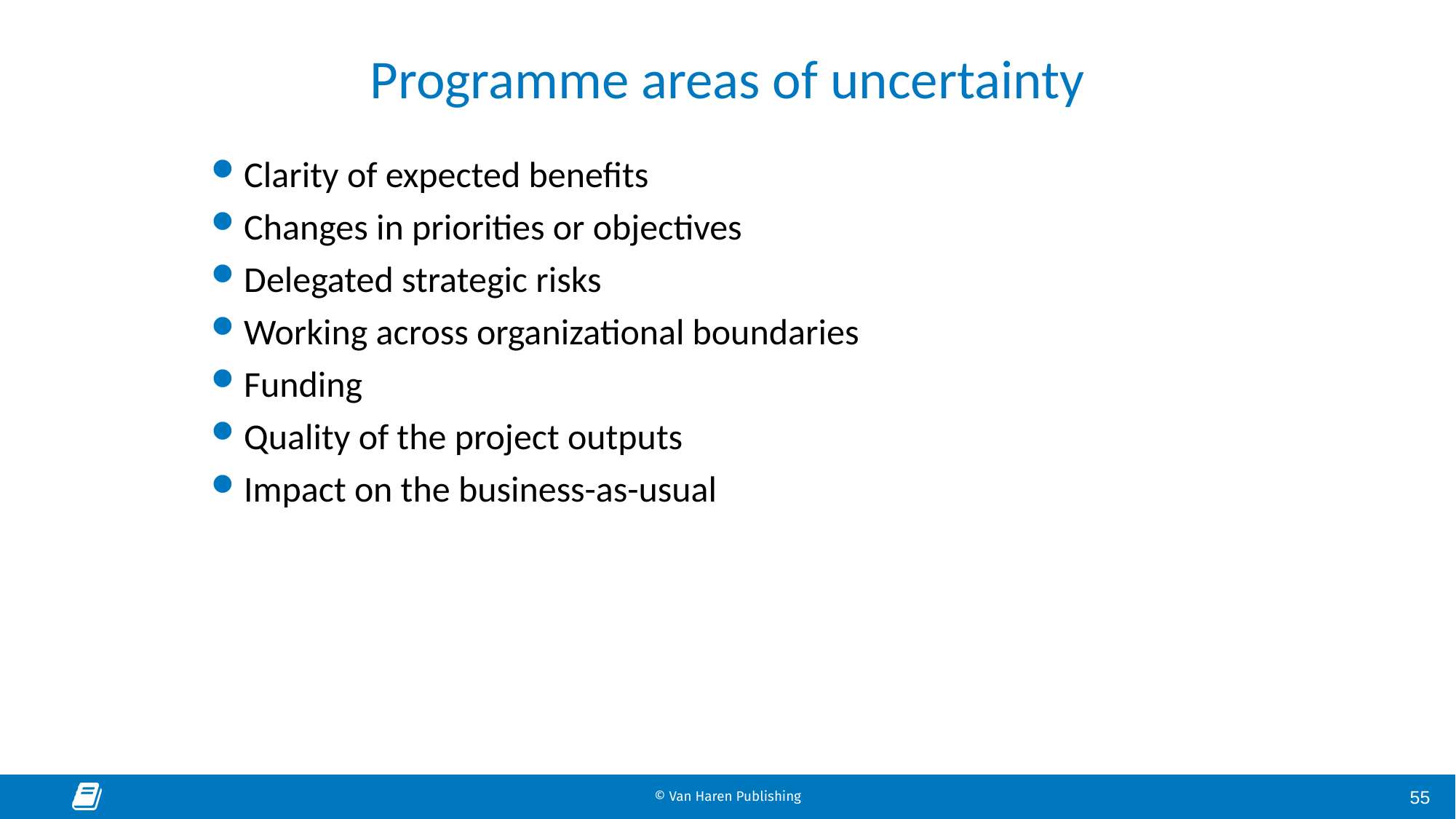

# Programme areas of uncertainty
Clarity of expected benefits
Changes in priorities or objectives
Delegated strategic risks
Working across organizational boundaries
Funding
Quality of the project outputs
Impact on the business-as-usual